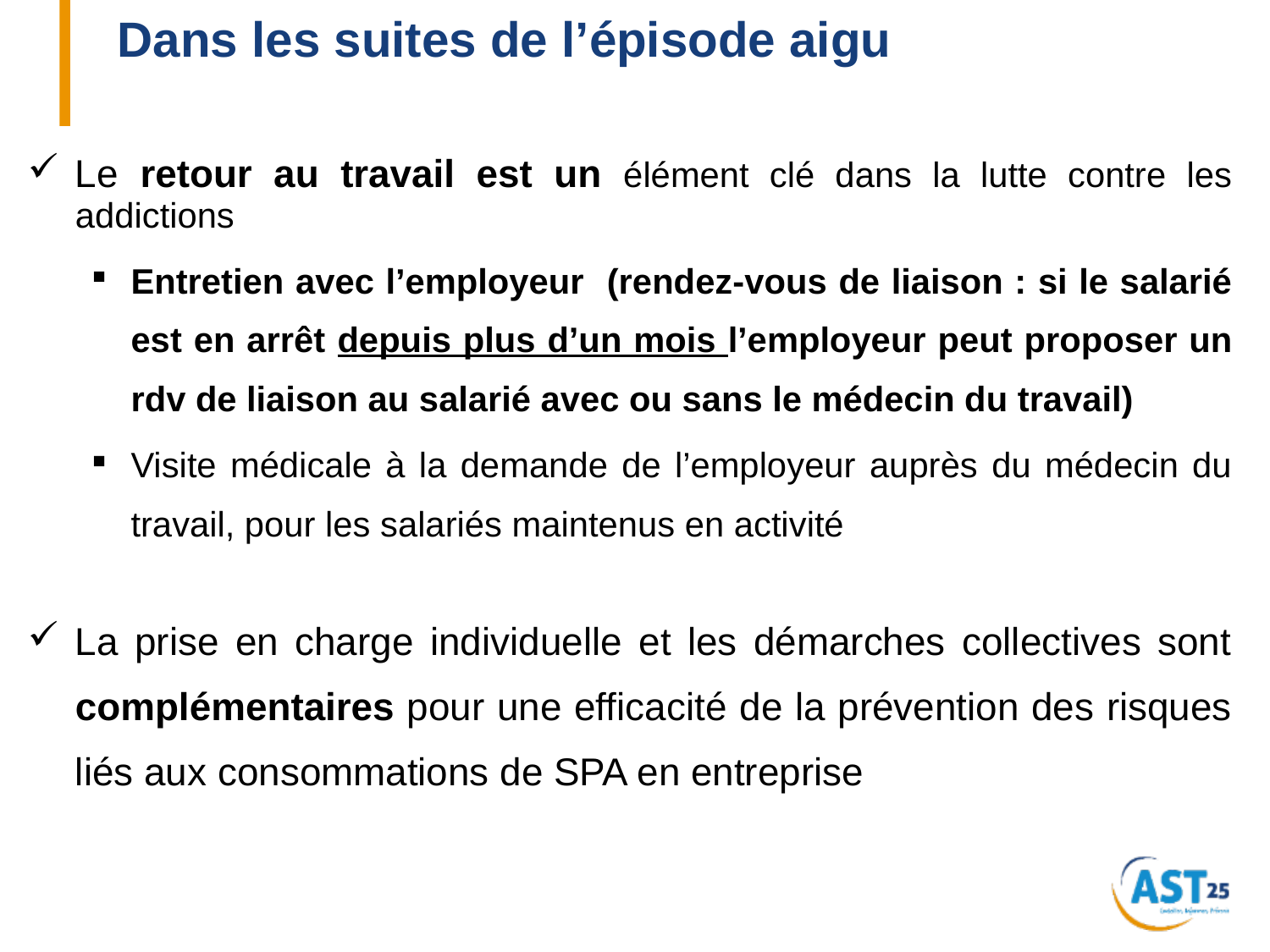

# Dans les suites de l’épisode aigu
Le retour au travail est un élément clé dans la lutte contre les addictions
Entretien avec l’employeur  (rendez-vous de liaison : si le salarié est en arrêt depuis plus d’un mois l’employeur peut proposer un rdv de liaison au salarié avec ou sans le médecin du travail)
Visite médicale à la demande de l’employeur auprès du médecin du travail, pour les salariés maintenus en activité

La prise en charge individuelle et les démarches collectives sont complémentaires pour une efficacité de la prévention des risques liés aux consommations de SPA en entreprise